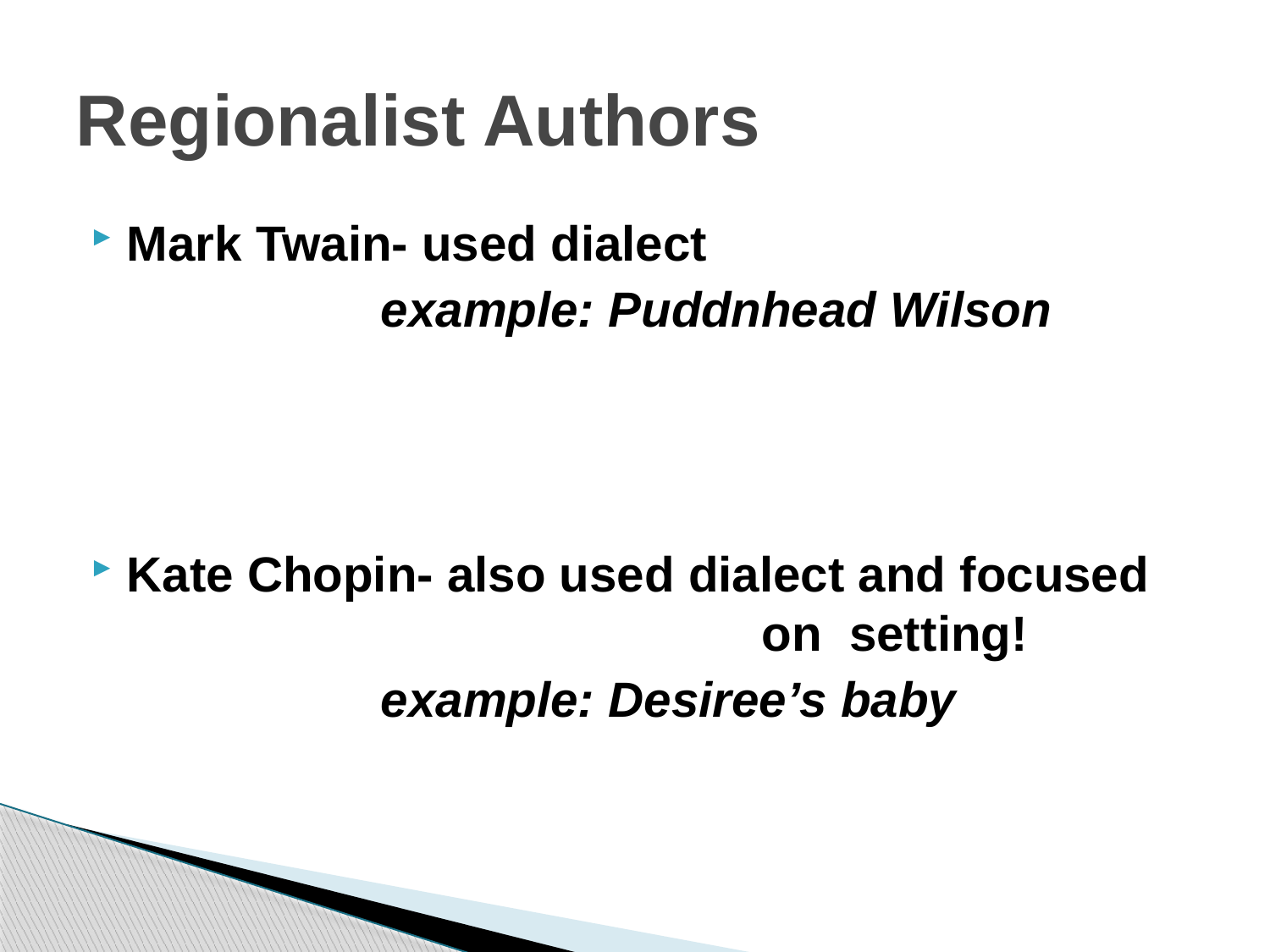

# Regionalist Authors
Mark Twain- used dialect
			example: Puddnhead Wilson

Kate Chopin- also used dialect and focused 					on  setting!
			example: Desiree’s baby